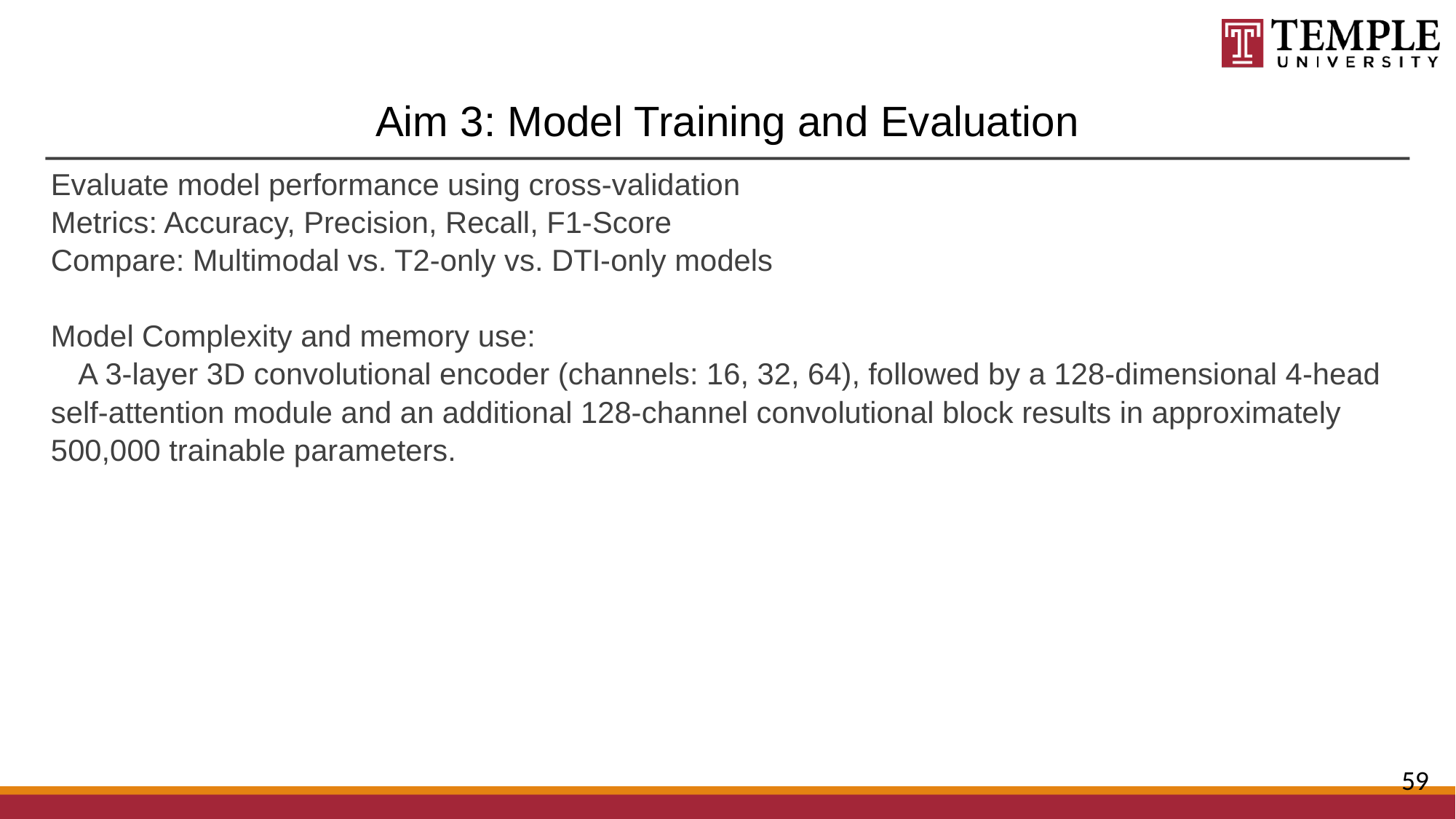

# Aim 3: Model Training and Evaluation
Evaluate model performance using cross-validation
Metrics: Accuracy, Precision, Recall, F1-Score
Compare: Multimodal vs. T2-only vs. DTI-only models

Model Complexity and memory use:
A 3-layer 3D convolutional encoder (channels: 16, 32, 64), followed by a 128-dimensional 4-head self-attention module and an additional 128-channel convolutional block results in approximately 500,000 trainable parameters.
59